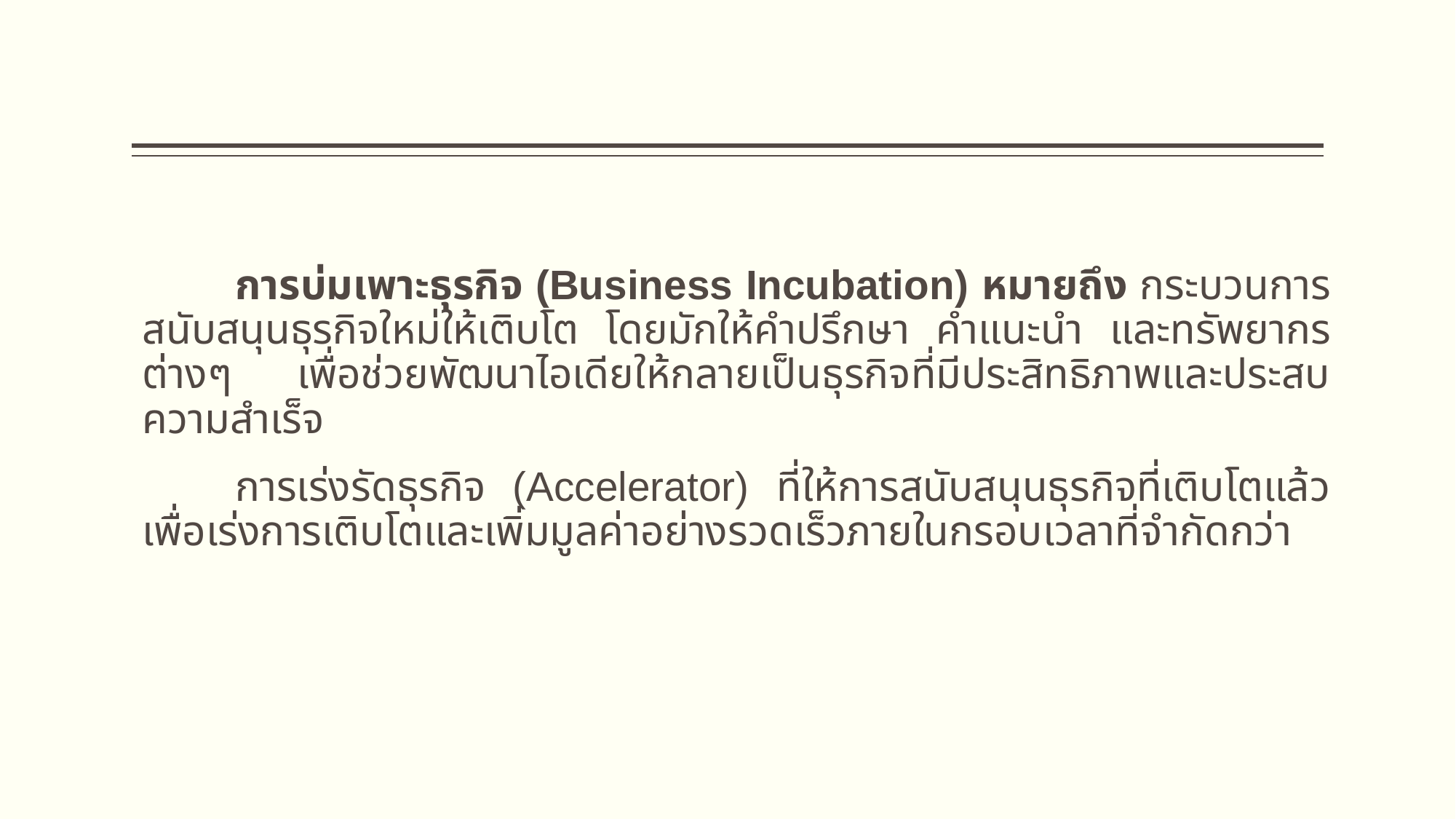

การบ่มเพาะธุรกิจ (Business Incubation) หมายถึง กระบวนการสนับสนุนธุรกิจใหม่ให้เติบโต โดยมักให้คำปรึกษา คำแนะนำ และทรัพยากรต่างๆ เพื่อช่วยพัฒนาไอเดียให้กลายเป็นธุรกิจที่มีประสิทธิภาพและประสบความสำเร็จ
	การเร่งรัดธุรกิจ (Accelerator) ที่ให้การสนับสนุนธุรกิจที่เติบโตแล้ว เพื่อเร่งการเติบโตและเพิ่มมูลค่าอย่างรวดเร็วภายในกรอบเวลาที่จำกัดกว่า